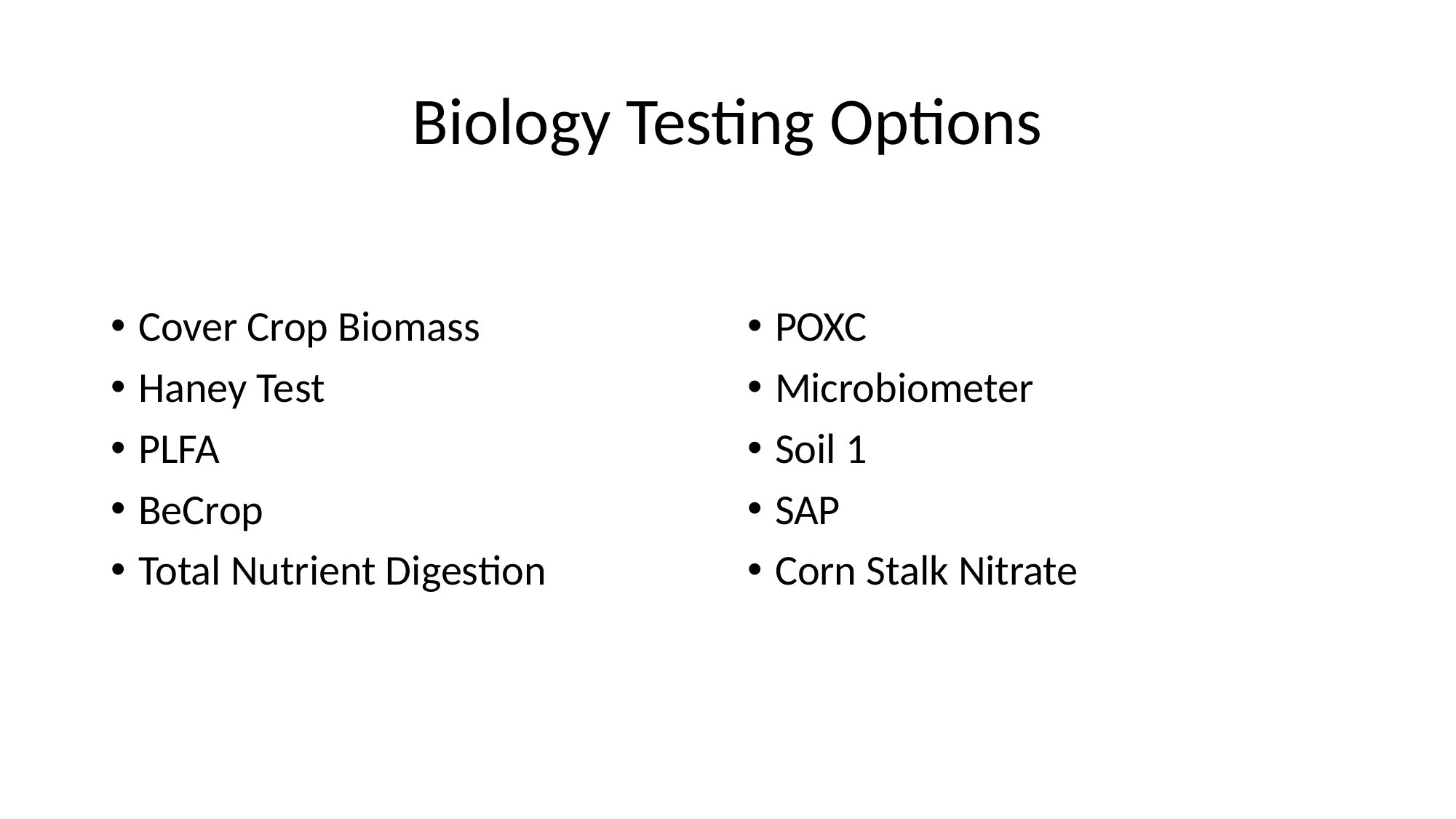

# Biology Testing Options

Cover Crop Biomass
Haney Test
PLFA
BeCrop
Total Nutrient Digestion
POXC
Microbiometer
Soil 1
SAP
Corn Stalk Nitrate